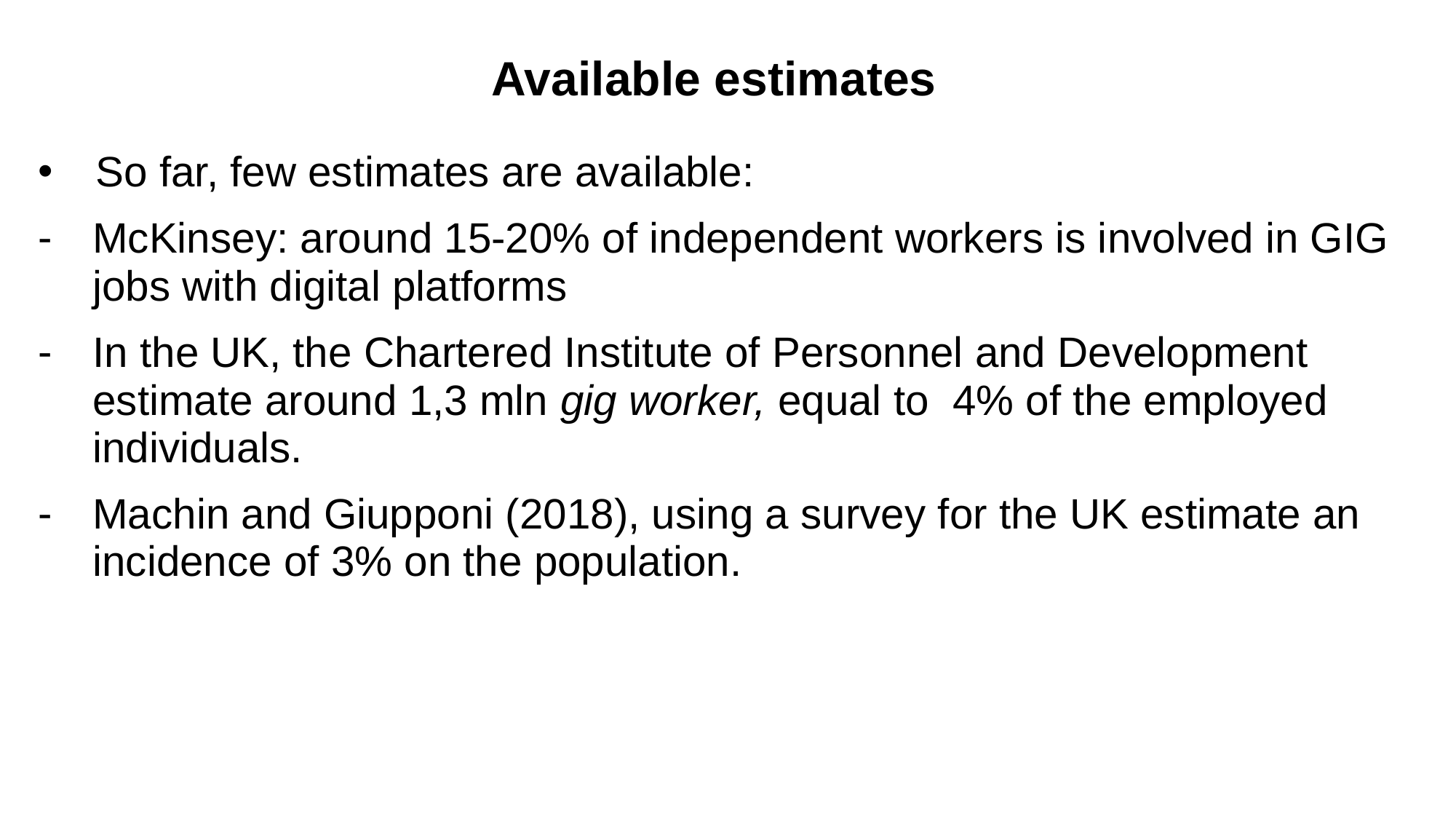

Available estimates
So far, few estimates are available:
McKinsey: around 15-20% of independent workers is involved in GIG jobs with digital platforms
In the UK, the Chartered Institute of Personnel and Development estimate around 1,3 mln gig worker, equal to  4% of the employed individuals.
Machin and Giupponi (2018), using a survey for the UK estimate an incidence of 3% on the population.